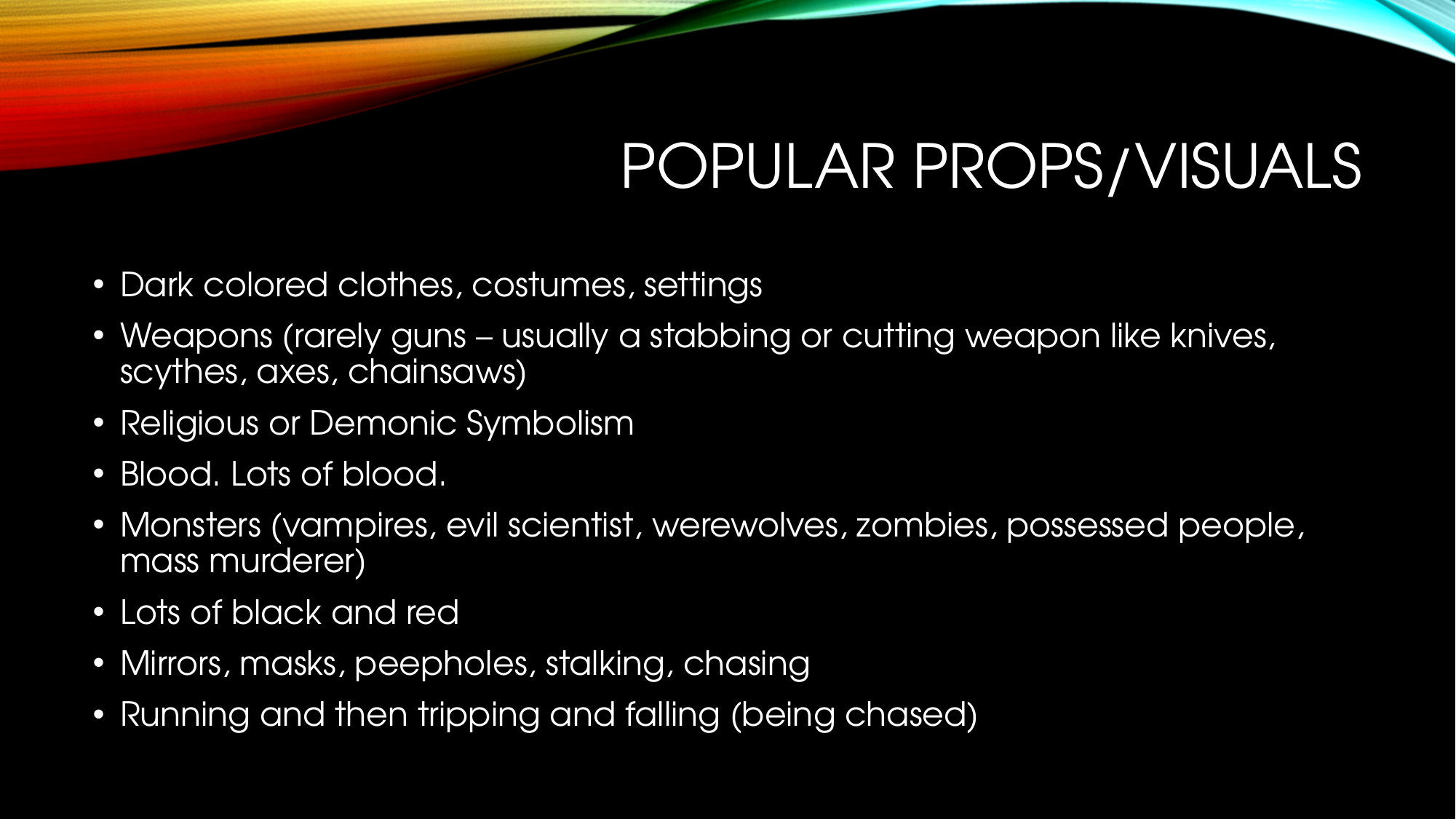

# Popular props/visuals
Dark colored clothes, costumes, settings
Weapons (rarely guns – usually a stabbing or cutting weapon like knives, scythes, axes, chainsaws)
Religious or Demonic Symbolism
Blood. Lots of blood.
Monsters (vampires, evil scientist, werewolves, zombies, possessed people, mass murderer)
Lots of black and red
Mirrors, masks, peepholes, stalking, chasing
Running and then tripping and falling (being chased)